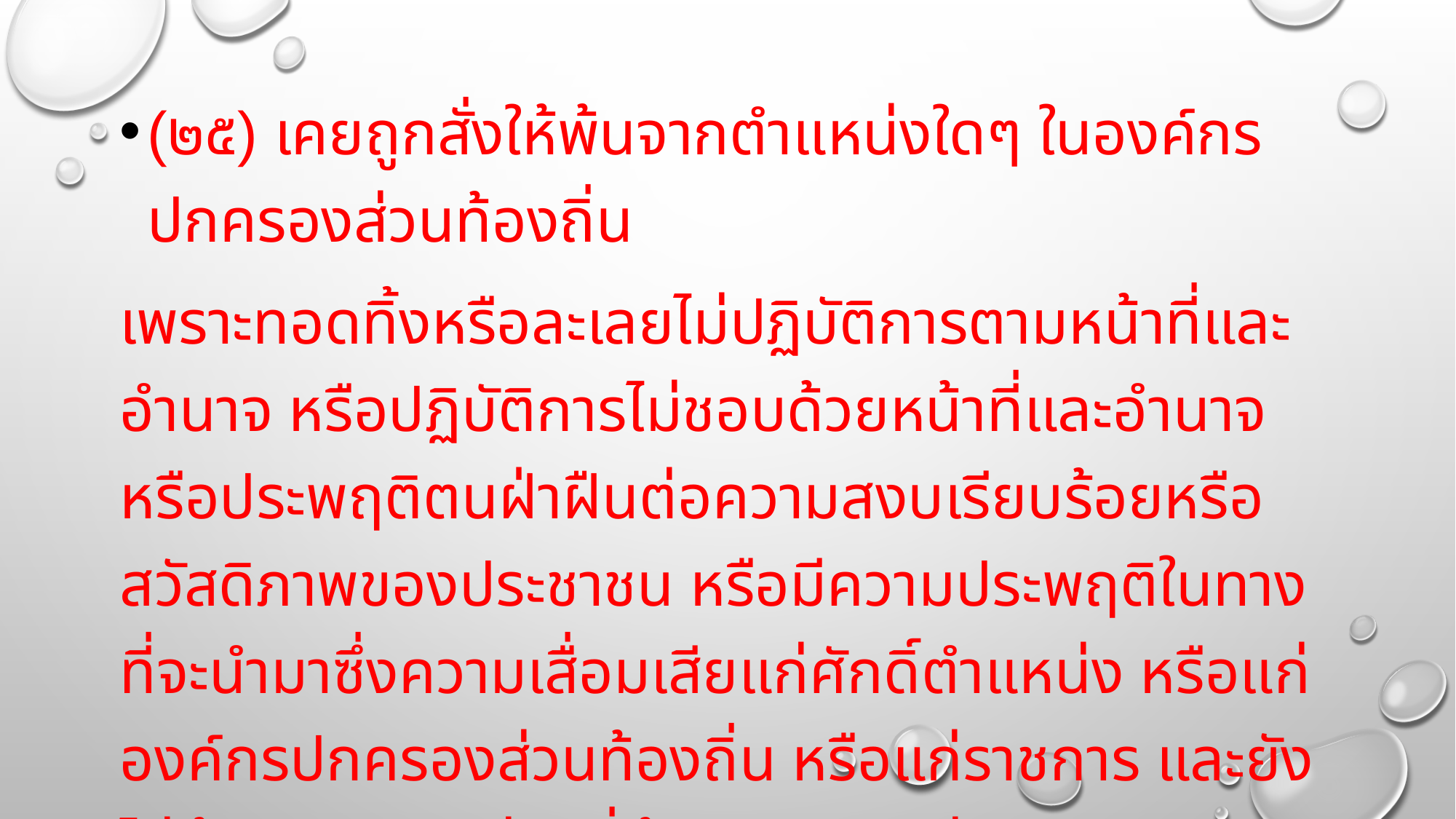

(๒๕) เคยถูกสั่งให้พ้นจากตำแหน่งใดๆ ในองค์กรปกครองส่วนท้องถิ่น
เพราะทอดทิ้งหรือละเลยไม่ปฏิบัติการตามหน้าที่และอำนาจ หรือปฏิบัติการไม่ชอบด้วยหน้าที่และอำนาจ หรือประพฤติตนฝ่าฝืนต่อความสงบเรียบร้อยหรือสวัสดิภาพของประชาชน หรือมีความประพฤติในทางที่จะนำมาซึ่งความเสื่อมเสียแก่ศักดิ์ตำแหน่ง หรือแก่องค์กรปกครองส่วนท้องถิ่น หรือแก่ราชการ และยังไม่พ้น ๕ ปี นับแต่วันที่พ้นจากตำแหน่งจนถึงวันเลือกตั้ง
(๒๖) ลักษณะอื่นตามที่กฎหมายว่าด้วยการจัดตั้งองค์กรปกครองส่วนท้องถิ่นกำหนด
#